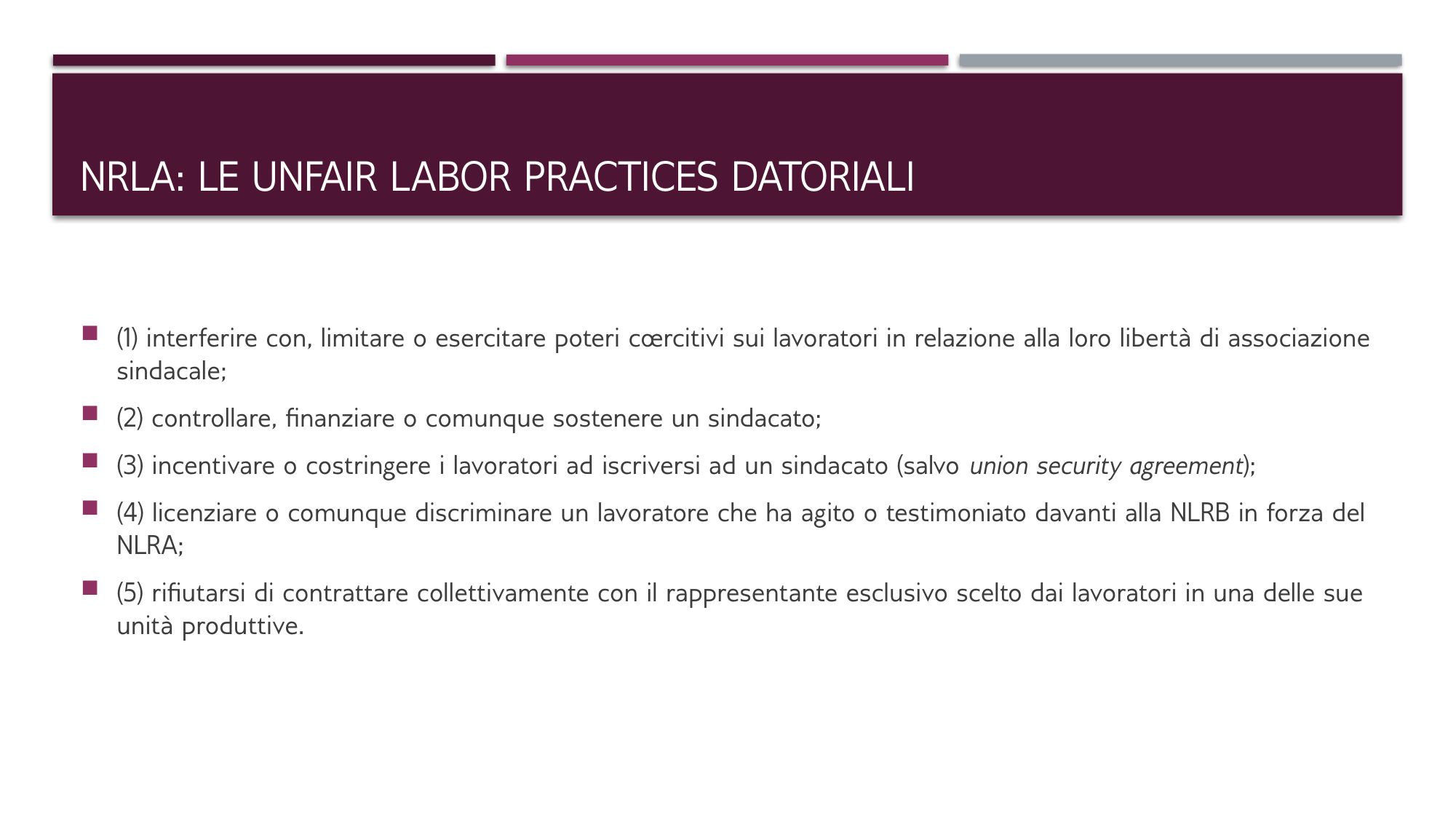

# NRLA: Le unfair labor practices DATORIALI
(1) interferire con, limitare o esercitare poteri coercitivi sui lavoratori in relazione alla loro libertà di associazione sindacale;
(2) controllare, finanziare o comunque sostenere un sindacato;
(3) incentivare o costringere i lavoratori ad iscriversi ad un sindacato (salvo union security agreement);
(4) licenziare o comunque discriminare un lavoratore che ha agito o testimoniato davanti alla NLRB in forza del NLRA;
(5) rifiutarsi di contrattare collettivamente con il rappresentante esclusivo scelto dai lavoratori in una delle sue unità produttive.